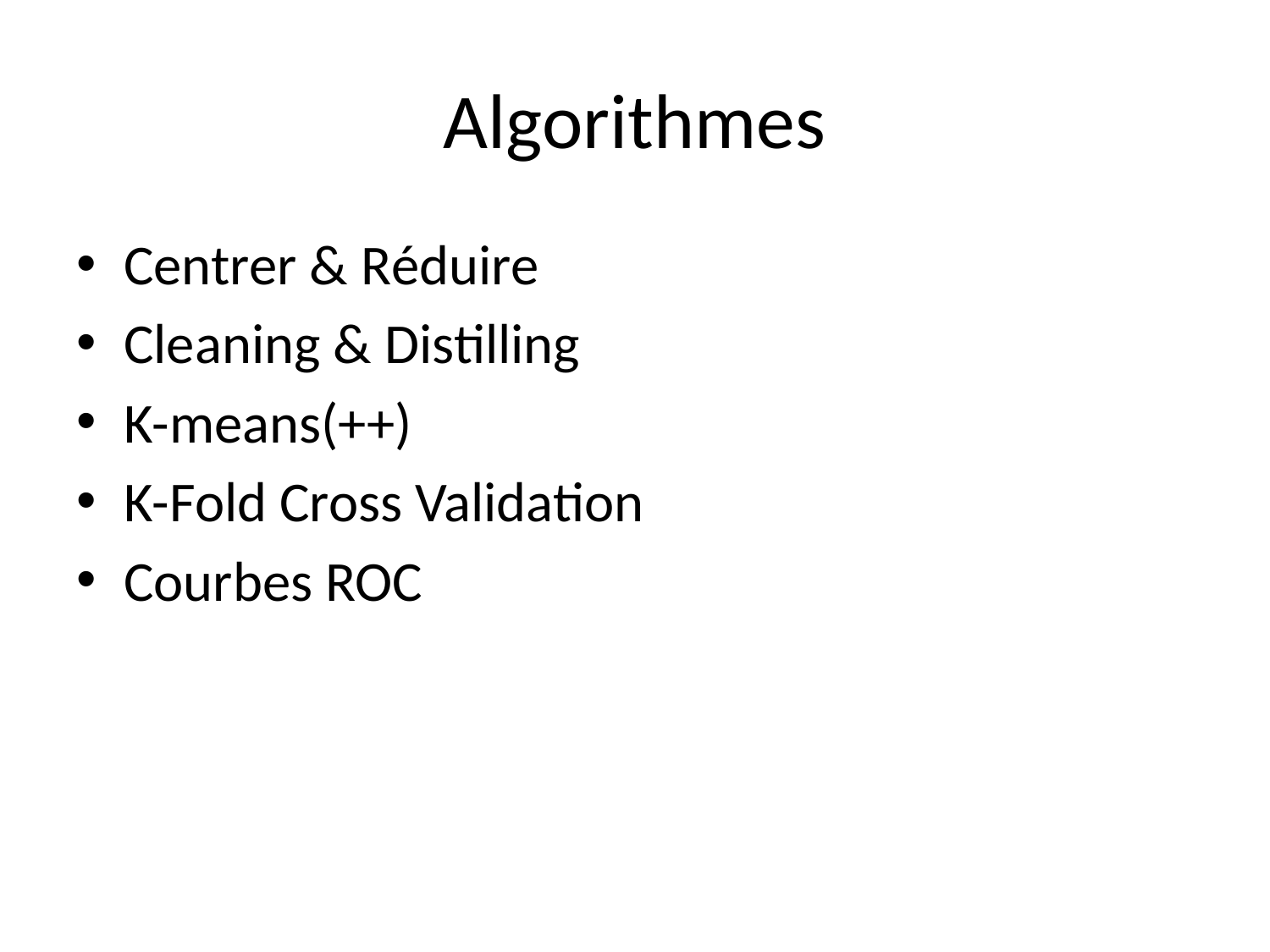

# Algorithmes
Centrer & Réduire
Cleaning & Distilling
K-means(++)
K-Fold Cross Validation
Courbes ROC